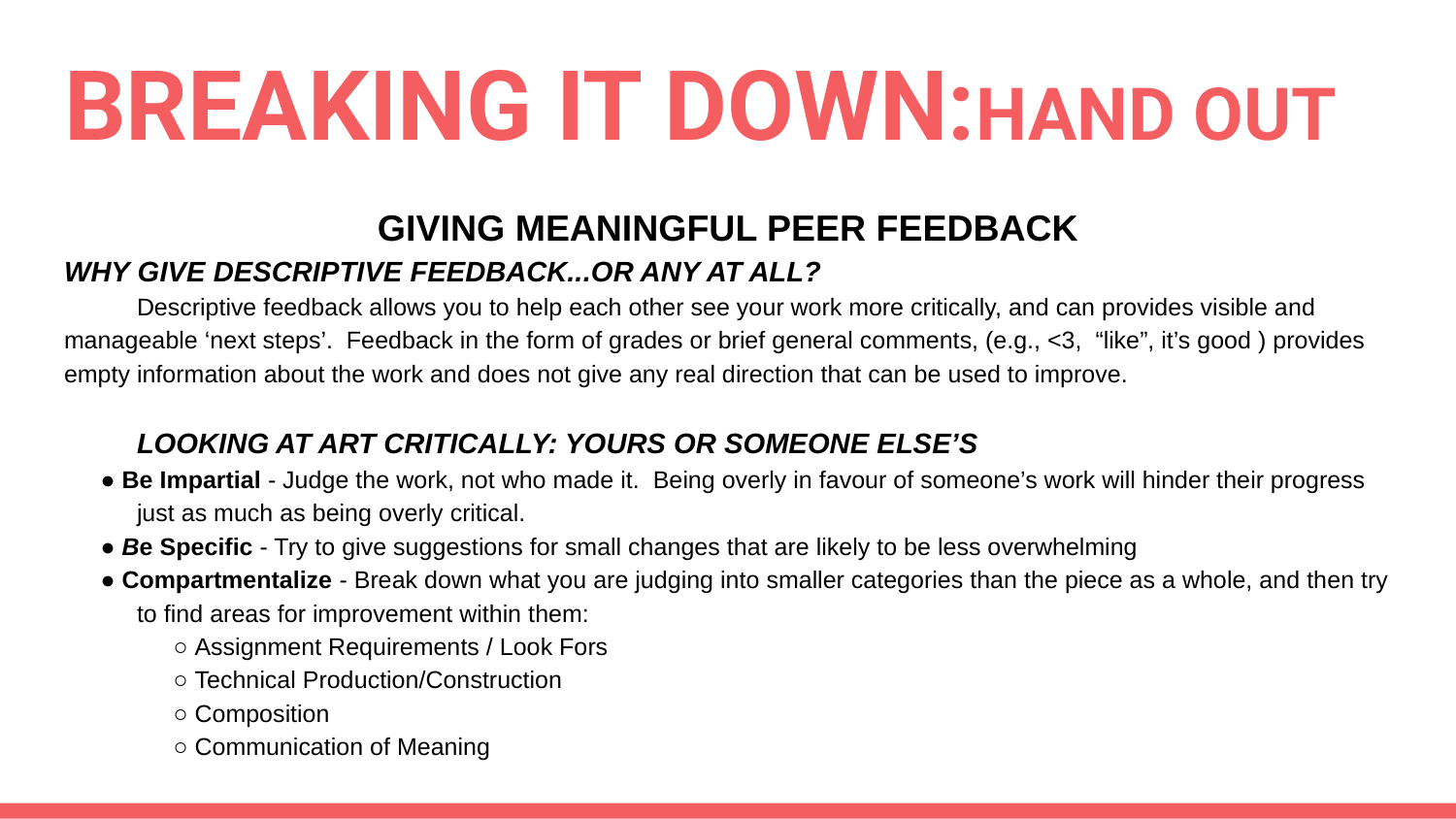

# BREAKING IT DOWN:HAND OUT
GIVING MEANINGFUL PEER FEEDBACK
WHY GIVE DESCRIPTIVE FEEDBACK...OR ANY AT ALL?
Descriptive feedback allows you to help each other see your work more critically, and can provides visible and manageable ‘next steps’.  Feedback in the form of grades or brief general comments, (e.g., <3,  “like”, it’s good ) provides empty information about the work and does not give any real direction that can be used to improve.

LOOKING AT ART CRITICALLY: YOURS OR SOMEONE ELSE’S
● Be Impartial - Judge the work, not who made it.  Being overly in favour of someone’s work will hinder their progress just as much as being overly critical.
● Be Specific - Try to give suggestions for small changes that are likely to be less overwhelming
● Compartmentalize - Break down what you are judging into smaller categories than the piece as a whole, and then try to find areas for improvement within them:
○ Assignment Requirements / Look Fors
○ Technical Production/Construction
○ Composition
○ Communication of Meaning